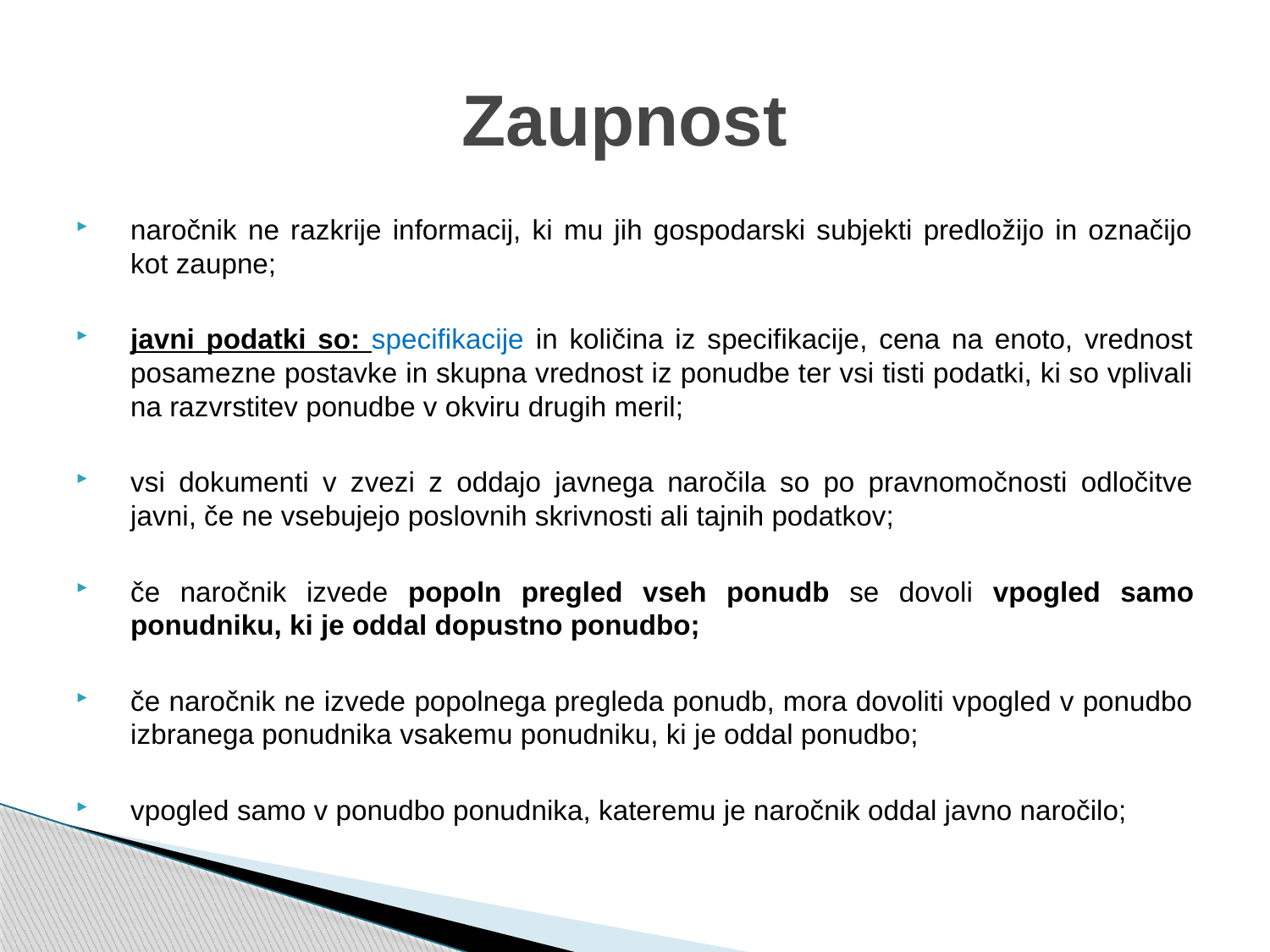

# Zaupnost
naročnik ne razkrije informacij, ki mu jih gospodarski subjekti predložijo in označijo kot zaupne;

javni podatki so: specifikacije in količina iz specifikacije, cena na enoto, vrednost posamezne postavke in skupna vrednost iz ponudbe ter vsi tisti podatki, ki so vplivali na razvrstitev ponudbe v okviru drugih meril;

vsi dokumenti v zvezi z oddajo javnega naročila so po pravnomočnosti odločitve javni, če ne vsebujejo poslovnih skrivnosti ali tajnih podatkov;

če naročnik izvede popoln pregled vseh ponudb se dovoli vpogled samo ponudniku, ki je oddal dopustno ponudbo;

če naročnik ne izvede popolnega pregleda ponudb, mora dovoliti vpogled v ponudbo izbranega ponudnika vsakemu ponudniku, ki je oddal ponudbo;

vpogled samo v ponudbo ponudnika, kateremu je naročnik oddal javno naročilo;